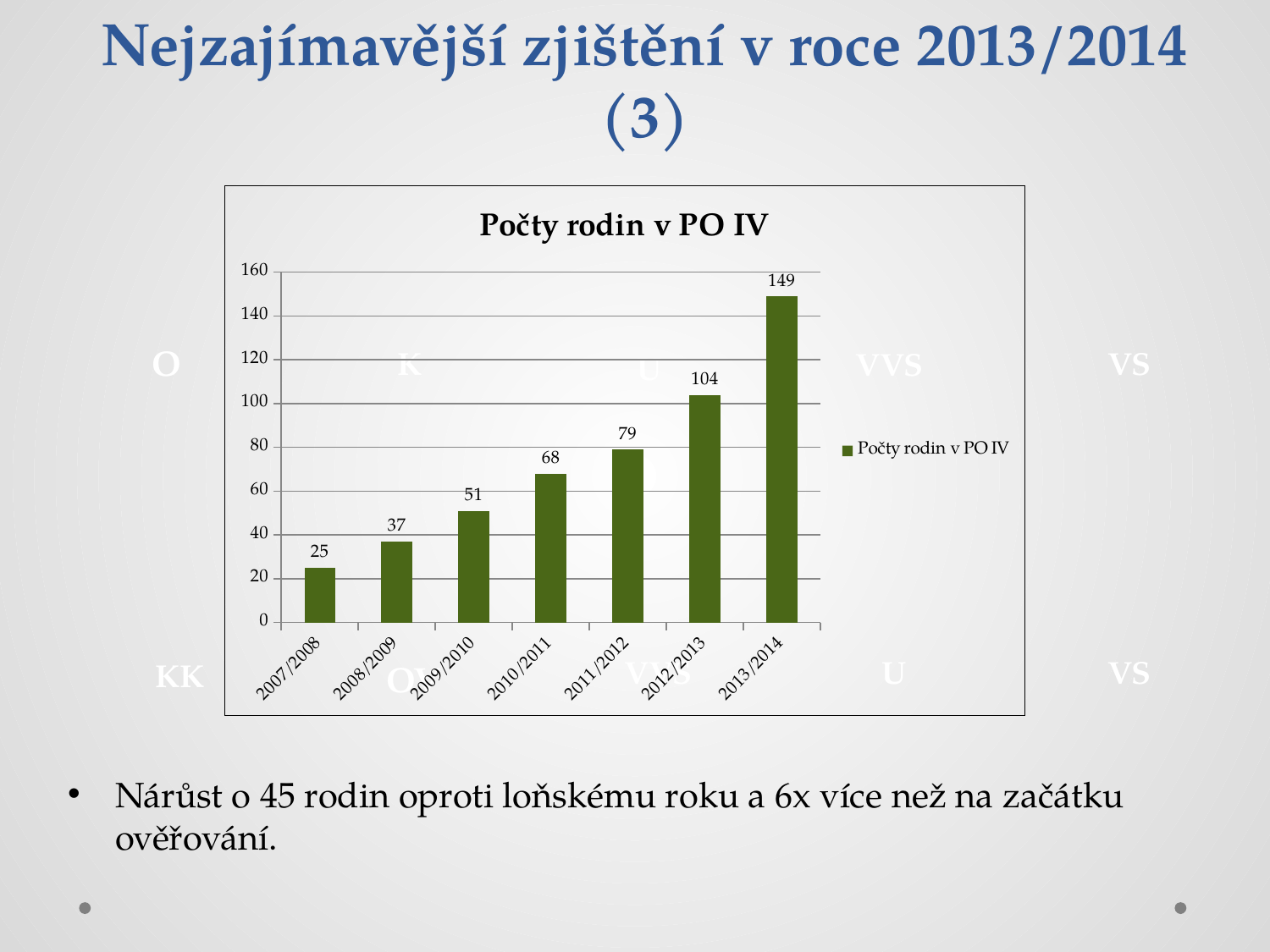

# Nejzajímavější zjištění v roce 2013/2014 (3)

### Chart:

| Category | Počty rodin v PO IV |
|---|---|
| 2007/2008 | 25.0 |
| 2008/2009 | 37.0 |
| 2009/2010 | 51.0 |
| 2010/2011 | 68.0 |
| 2011/2012 | 79.0 |
| 2012/2013 | 104.0 |
| 2013/2014 | 149.0 |
   O
VS
K
VVS
U
VVS
VS
U
KK
   OV
Nárůst o 45 rodin oproti loňskému roku a 6x více než na začátku ověřování.